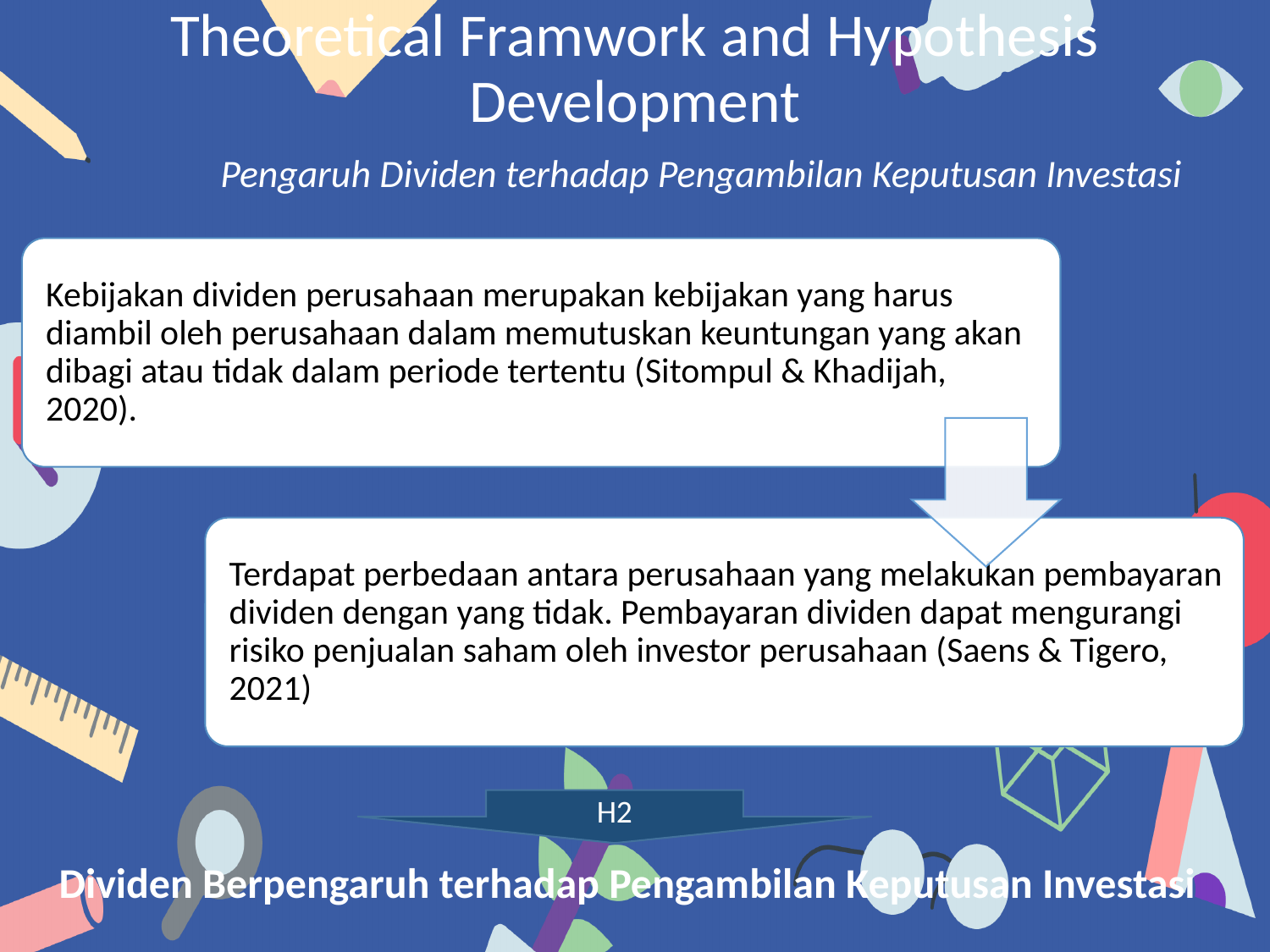

Theoretical Framwork and Hypothesis Development
# Pengaruh Dividen terhadap Pengambilan Keputusan Investasi
Kebijakan dividen perusahaan merupakan kebijakan yang harus diambil oleh perusahaan dalam memutuskan keuntungan yang akan dibagi atau tidak dalam periode tertentu (Sitompul & Khadijah, 2020).
Terdapat perbedaan antara perusahaan yang melakukan pembayaran dividen dengan yang tidak. Pembayaran dividen dapat mengurangi risiko penjualan saham oleh investor perusahaan (Saens & Tigero, 2021)

H2
Dividen Berpengaruh terhadap Pengambilan Keputusan Investasi